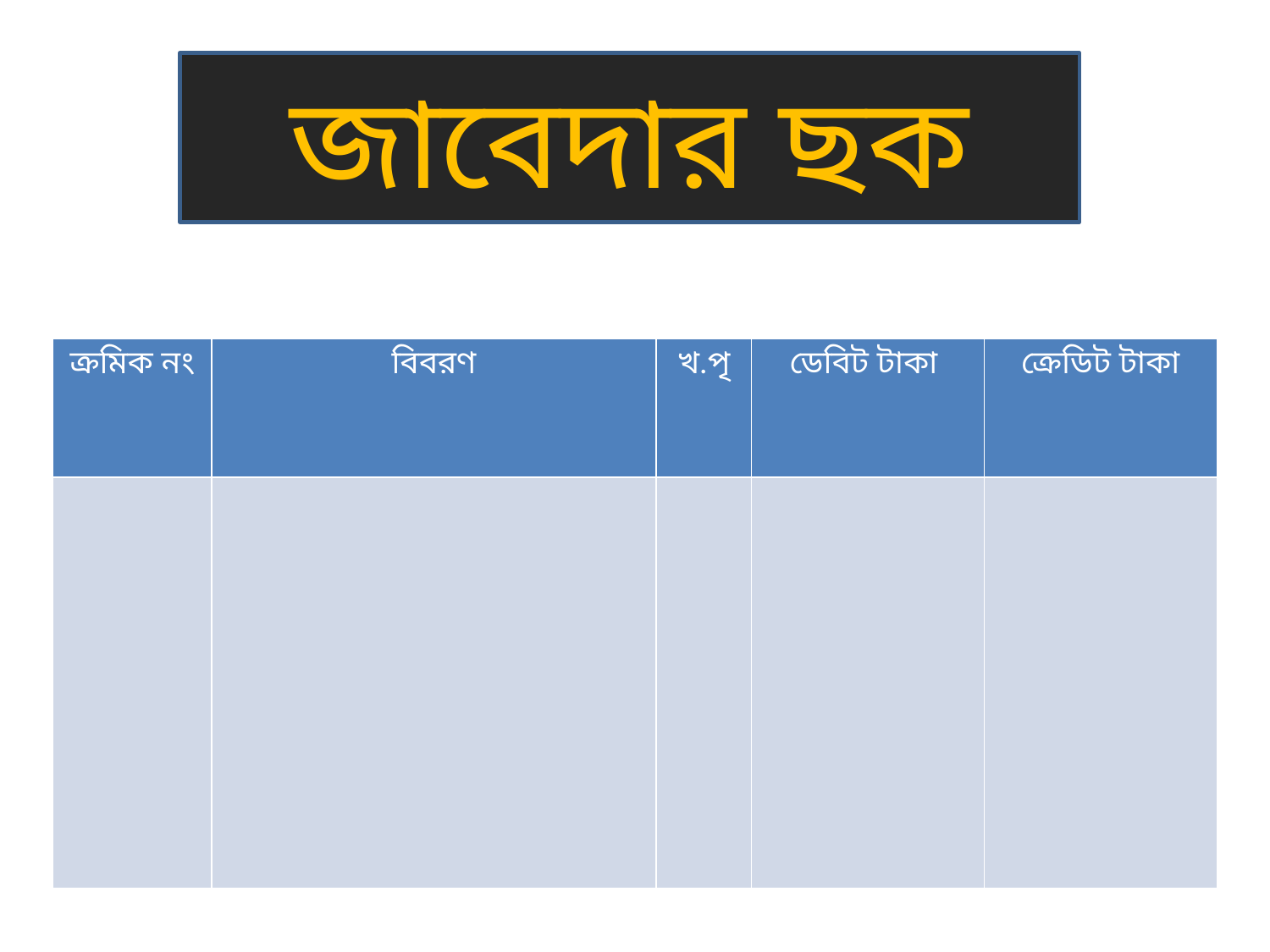

জাবেদার ছক
| ক্রমিক নং | বিবরণ | খ.পৃ | ডেবিট টাকা | ক্রেডিট টাকা |
| --- | --- | --- | --- | --- |
|  |  |  |  |  |